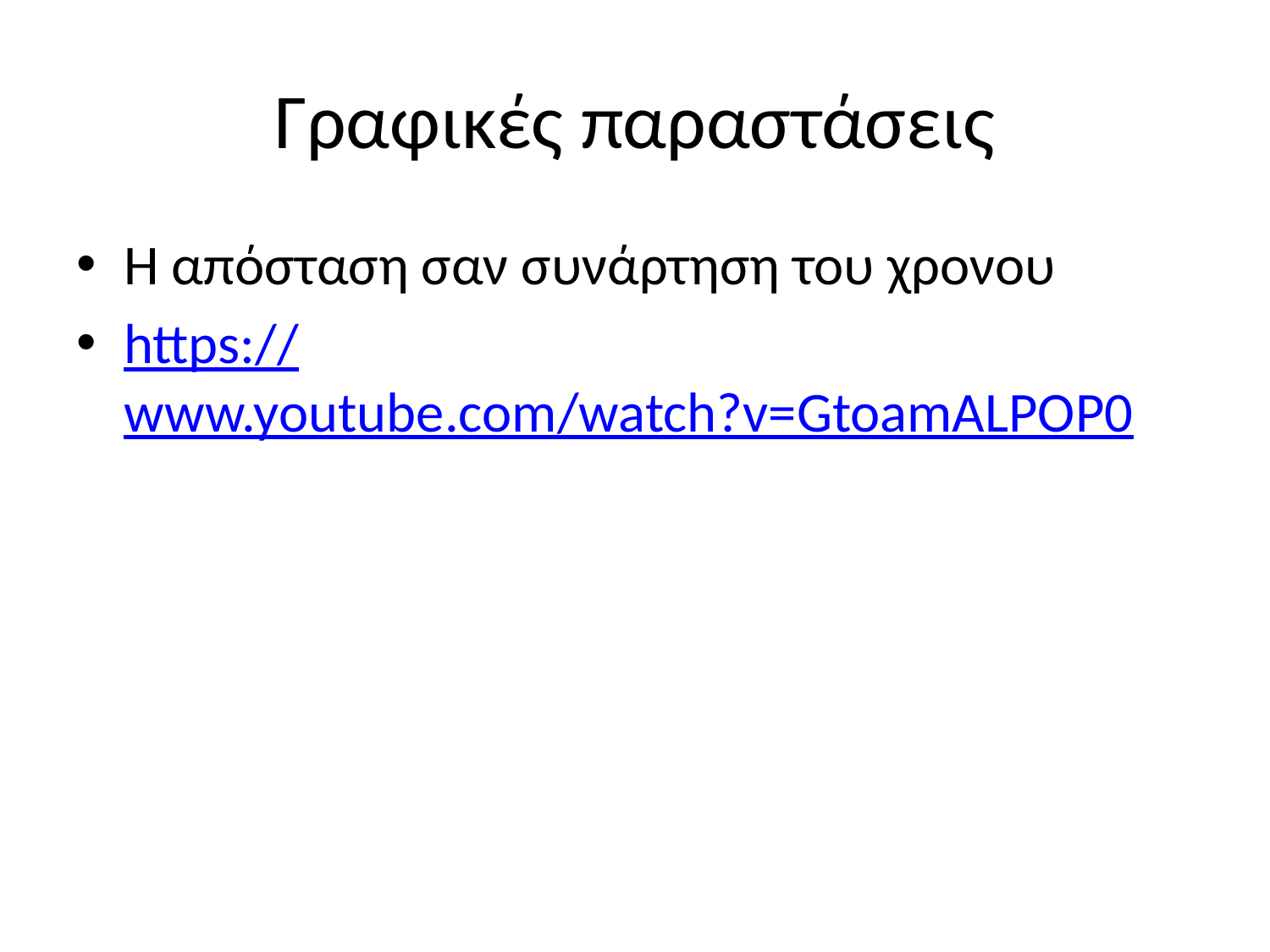

# Γραφικές παραστάσεις
Η απόσταση σαν συνάρτηση του χρονου
https://www.youtube.com/watch?v=GtoamALPOP0